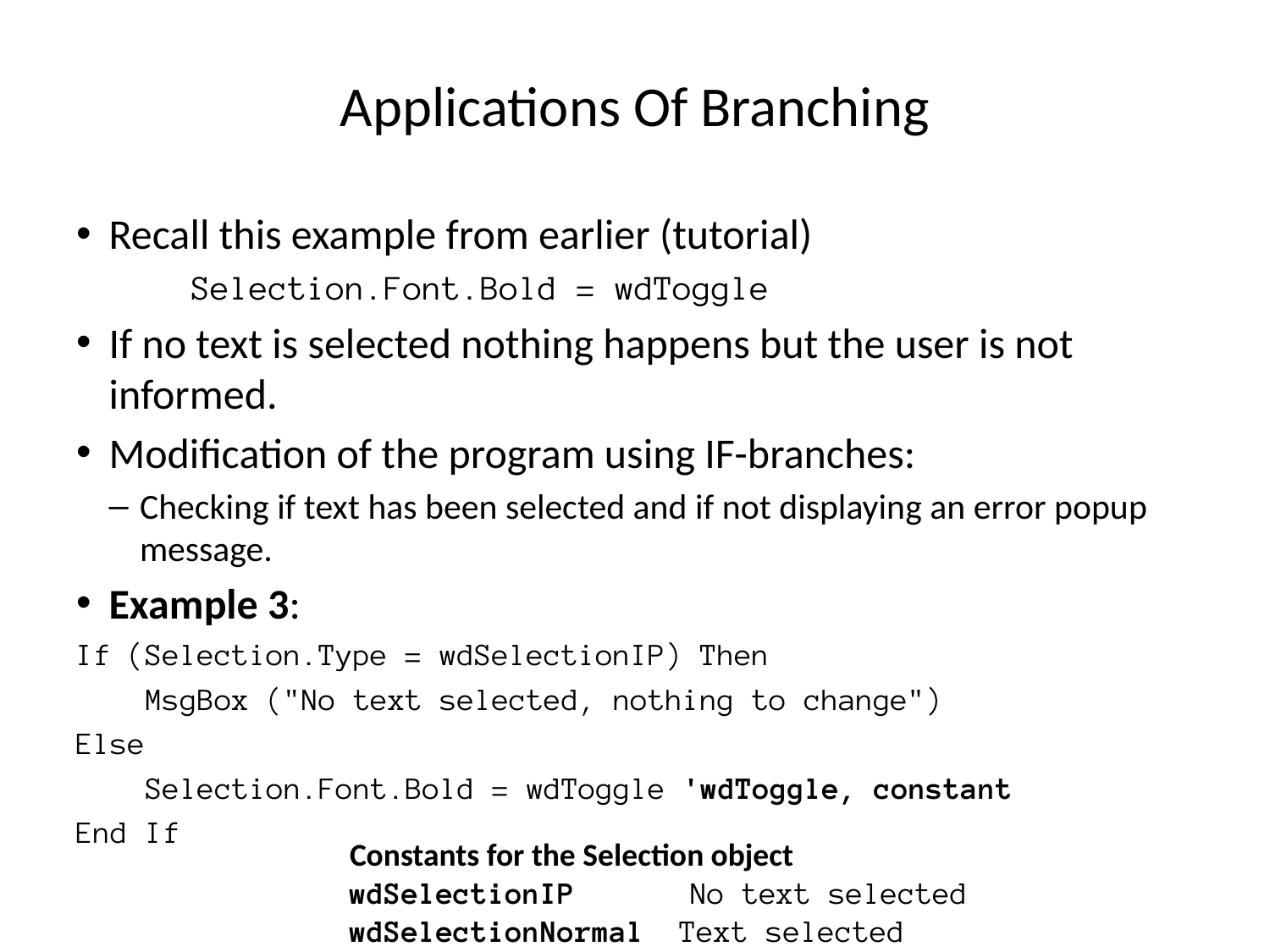

# Applications Of Branching
Recall this example from earlier (tutorial)
      Selection.Font.Bold = wdToggle
If no text is selected nothing happens but the user is not informed.
Modification of the program using IF-branches:
Checking if text has been selected and if not displaying an error popup message.
Example 3:
If (Selection.Type = wdSelectionIP) Then
    MsgBox ("No text selected, nothing to change")
Else
    Selection.Font.Bold = wdToggle 'wdToggle, constant
End If

Constants for the Selection object
wdSelectionIP 	     No text selected
wdSelectionNormal  Text selected